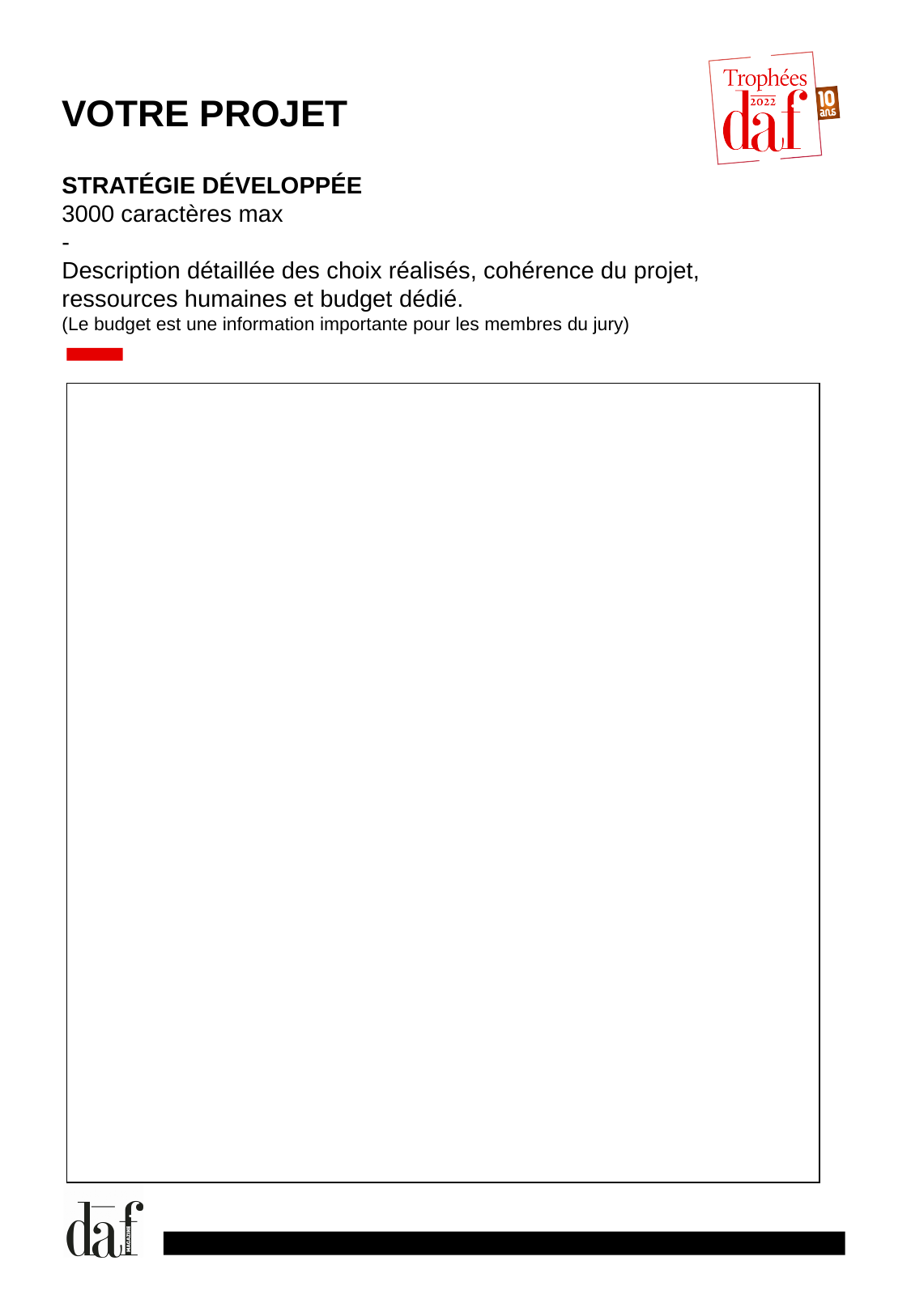

VOTRE PROJET
STRATÉGIE DÉVELOPPÉE
3000 caractères max
-
Description détaillée des choix réalisés, cohérence du projet, ressources humaines et budget dédié.
(Le budget est une information importante pour les membres du jury)

|  |
| --- |